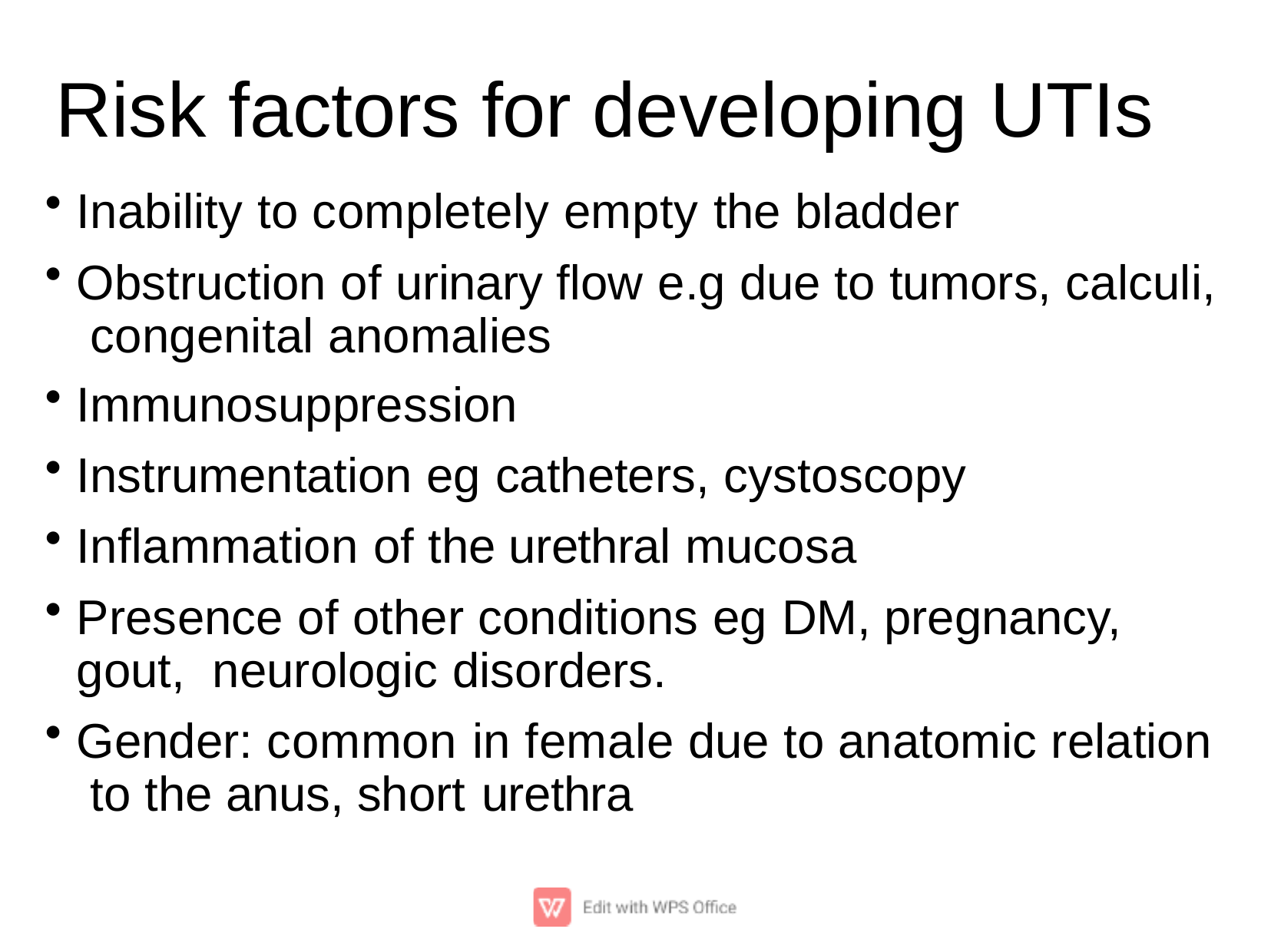

# Risk factors for developing UTIs
Inability to completely empty the bladder
Obstruction of urinary ﬂow e.g due to tumors, calculi,  congenital anomalies
Immunosuppression
Instrumentation eg catheters, cystoscopy
Inﬂammation of the urethral mucosa
Presence of other conditions eg DM, pregnancy, gout,  neurologic disorders.
Gender: common in female due to anatomic relation  to the anus, short urethra